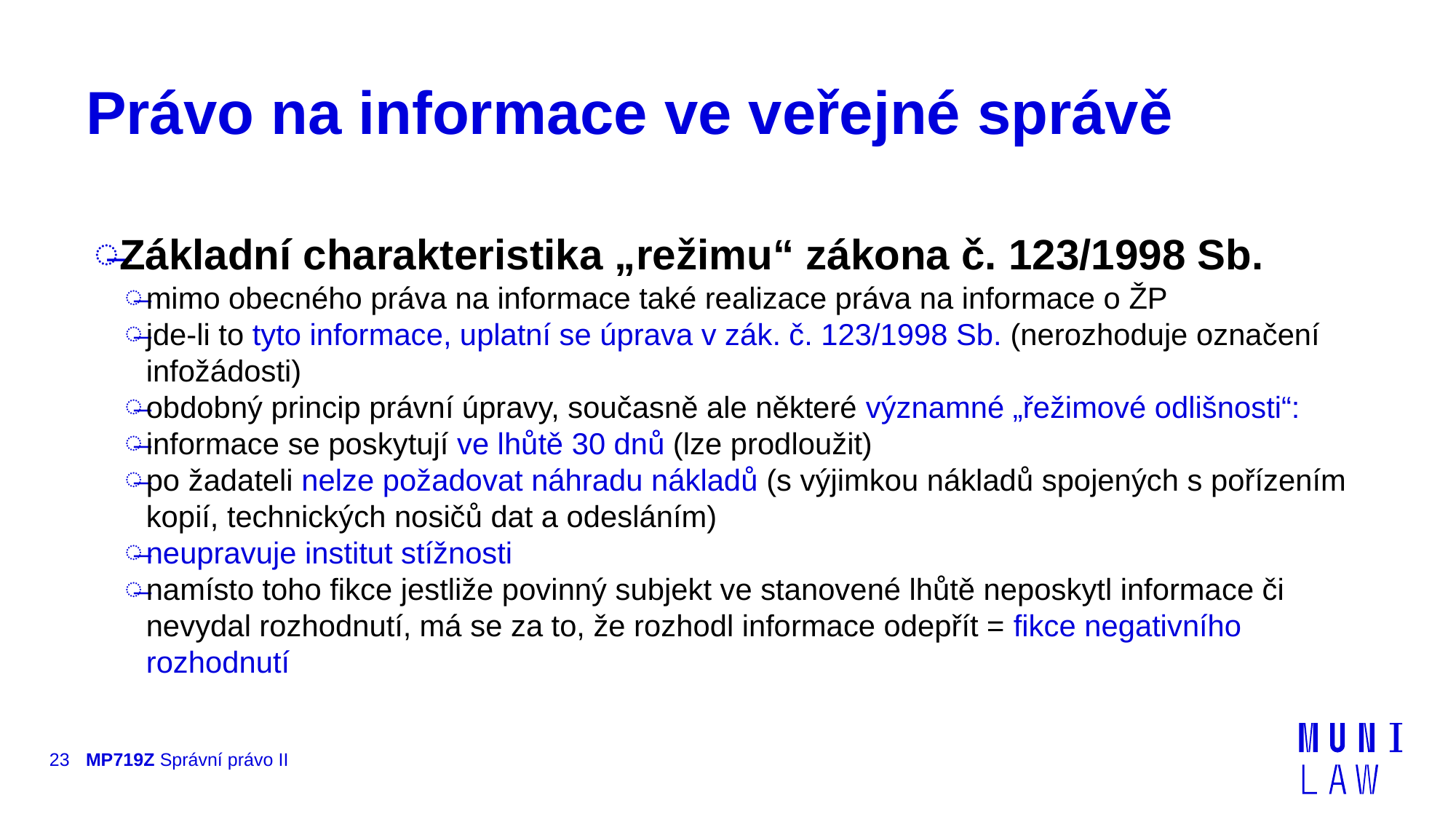

# Právo na informace ve veřejné správě
Základní charakteristika „režimu“ zákona č. 123/1998 Sb.
mimo obecného práva na informace také realizace práva na informace o ŽP
jde-li to tyto informace, uplatní se úprava v zák. č. 123/1998 Sb. (nerozhoduje označení infožádosti)
obdobný princip právní úpravy, současně ale některé významné „řežimové odlišnosti“:
informace se poskytují ve lhůtě 30 dnů (lze prodloužit)
po žadateli nelze požadovat náhradu nákladů (s výjimkou nákladů spojených s pořízením kopií, technických nosičů dat a odesláním)
neupravuje institut stížnosti
namísto toho fikce jestliže povinný subjekt ve stanovené lhůtě neposkytl informace či nevydal rozhodnutí, má se za to, že rozhodl informace odepřít = fikce negativního rozhodnutí
23
MP719Z Správní právo II